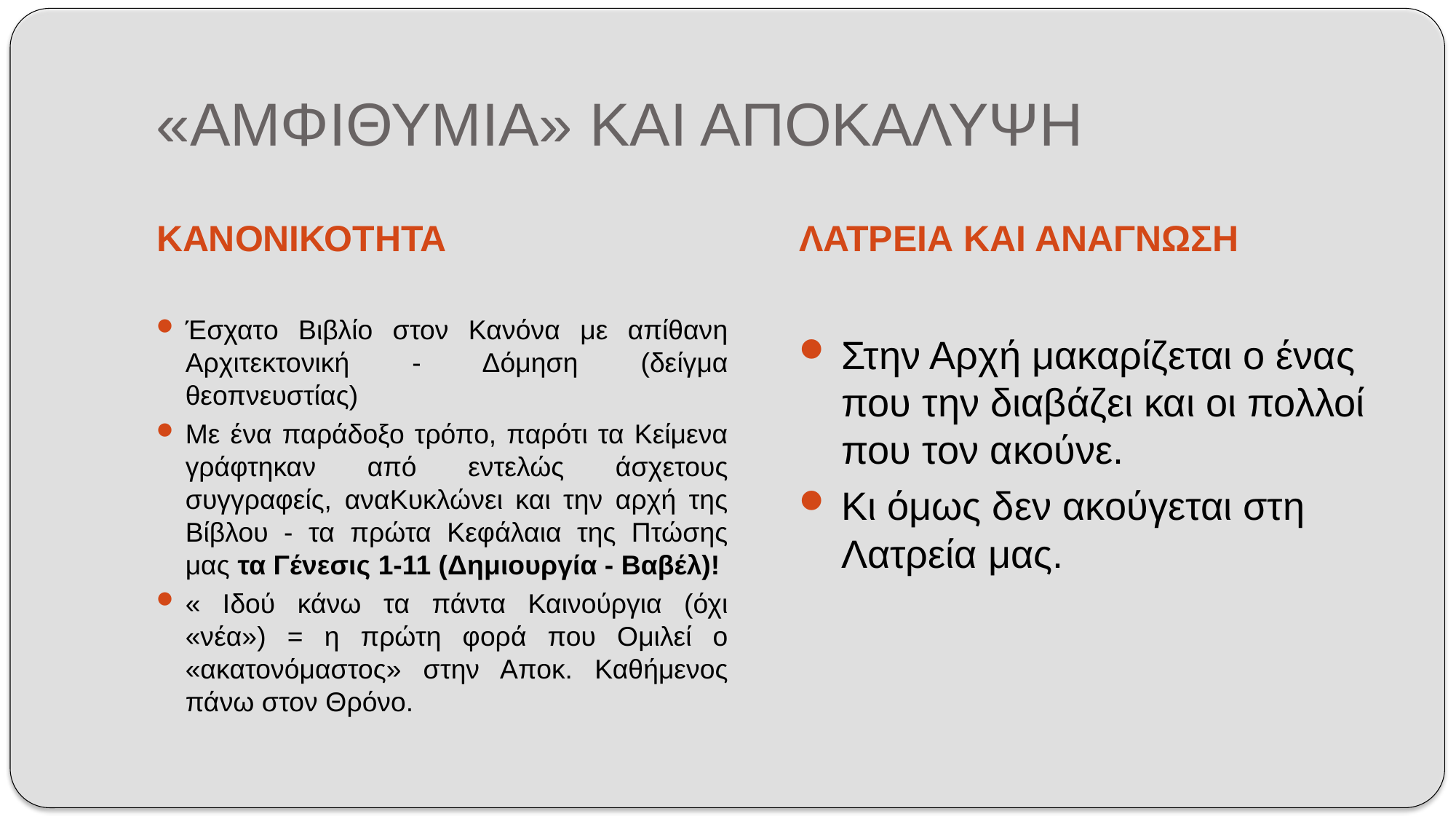

# «ΑΜΦΙΘΥΜΙΑ» ΚΑΙ ΑΠΟΚΑΛΥΨΗ
ΚΑΝΟΝΙΚΟΤΗΤΑ
ΛΑΤΡΕΙΑ ΚΑΙ ΑΝΑΓΝΩΣΗ

Έσχατο Βιβλίο στον Κανόνα με απίθανη Αρχιτεκτονική - Δόμηση (δείγμα θεοπνευστίας)
Με ένα παράδοξο τρόπο, παρότι τα Κείμενα γράφτηκαν από εντελώς άσχετους συγγραφείς, αναΚυκλώνει και την αρχή της Βίβλου - τα πρώτα Κεφάλαια της Πτώσης μας τα Γένεσις 1-11 (Δημιουργία - Βαβέλ)!
« Ιδού κάνω τα πάντα Καινούργια (όχι «νέα») = η πρώτη φορά που Ομιλεί ο «ακατονόμαστος» στην Αποκ. Καθήμενος πάνω στον Θρόνο.

Στην Αρχή μακαρίζεται ο ένας που την διαβάζει και οι πολλοί που τον ακούνε.
Κι όμως δεν ακούγεται στη Λατρεία μας.